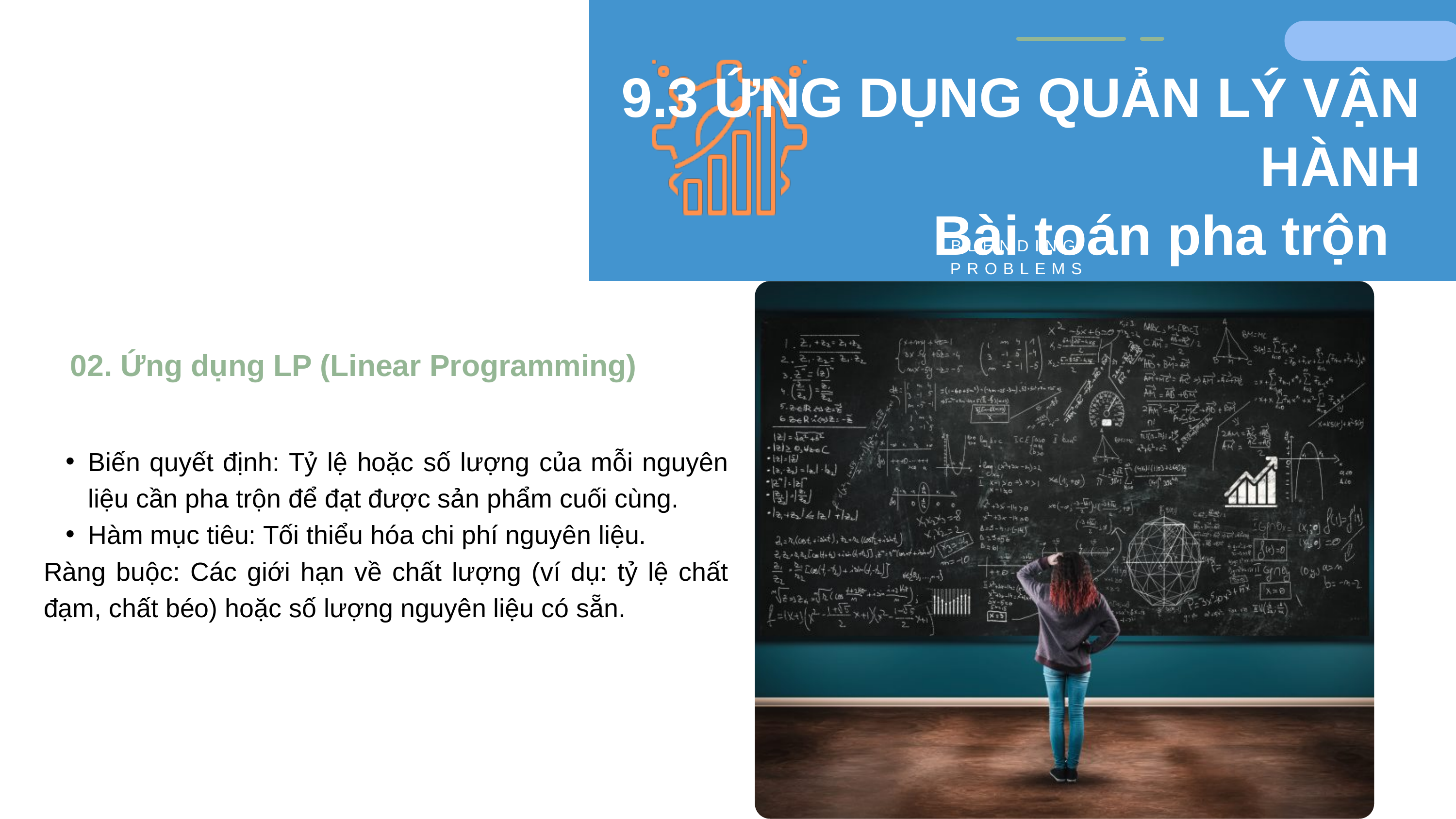

9.3 ỨNG DỤNG QUẢN LÝ VẬN HÀNH
Bài toán pha trộn

BLENDING PROBLEMS

02. Ứng dụng LP (Linear Programming)
Biến quyết định: Tỷ lệ hoặc số lượng của mỗi nguyên liệu cần pha trộn để đạt được sản phẩm cuối cùng.
Hàm mục tiêu: Tối thiểu hóa chi phí nguyên liệu.
Ràng buộc: Các giới hạn về chất lượng (ví dụ: tỷ lệ chất đạm, chất béo) hoặc số lượng nguyên liệu có sẵn.